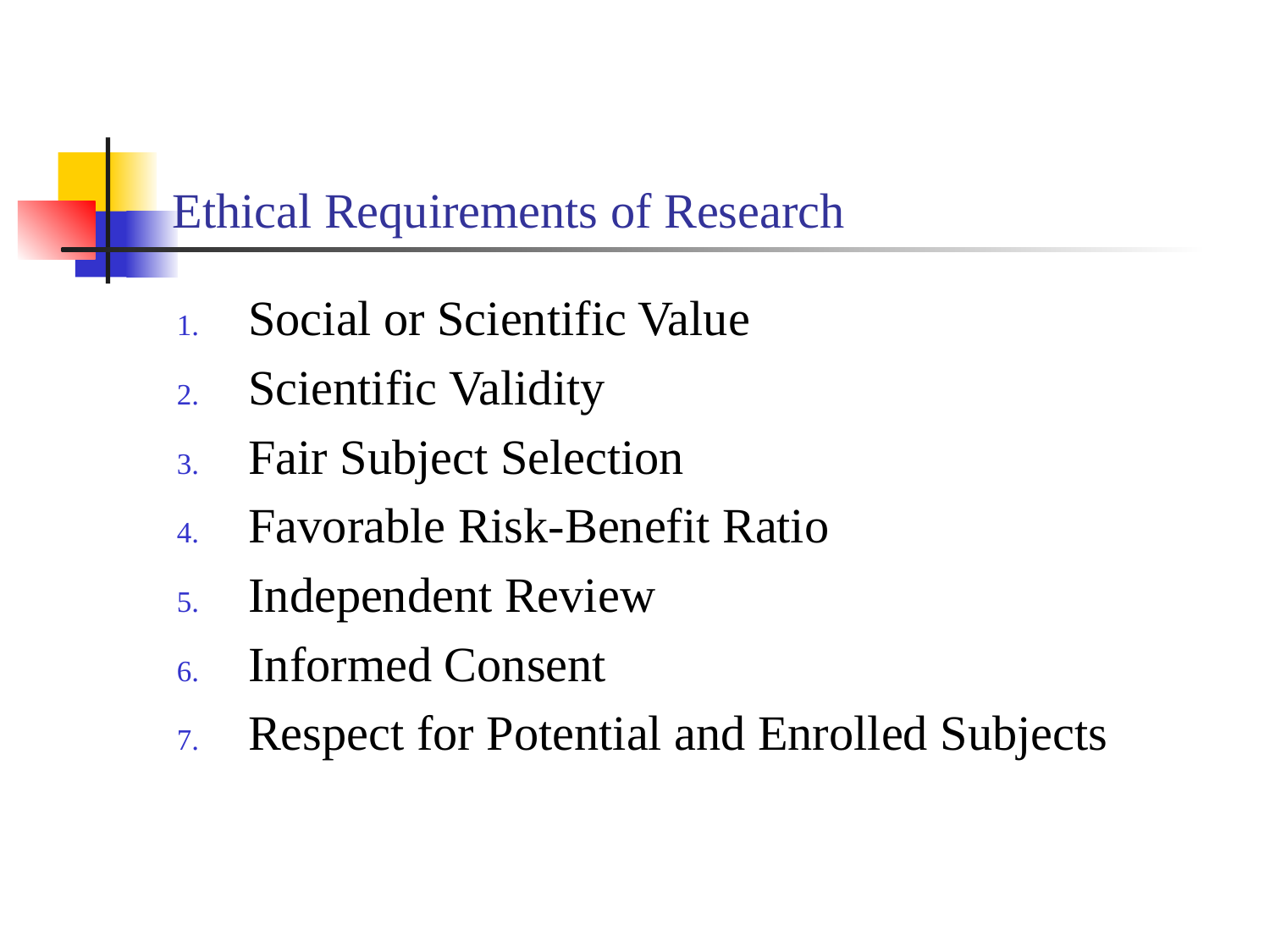

# Ethical Requirements of Research
Social or Scientific Value
Scientific Validity
Fair Subject Selection
Favorable Risk-Benefit Ratio
Independent Review
Informed Consent
Respect for Potential and Enrolled Subjects